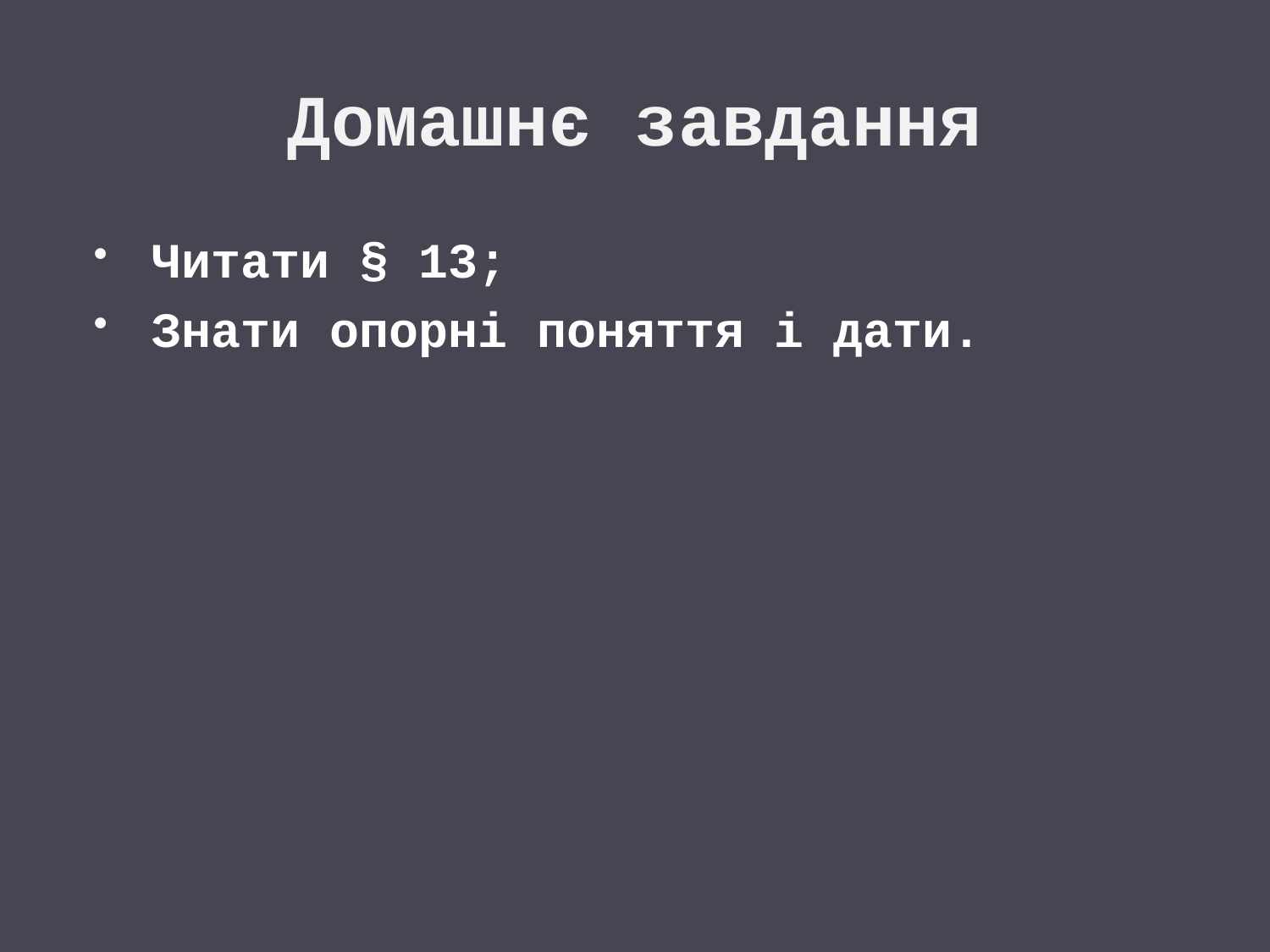

# Домашнє завдання
Читати § 13;
Знати опорні поняття і дати.